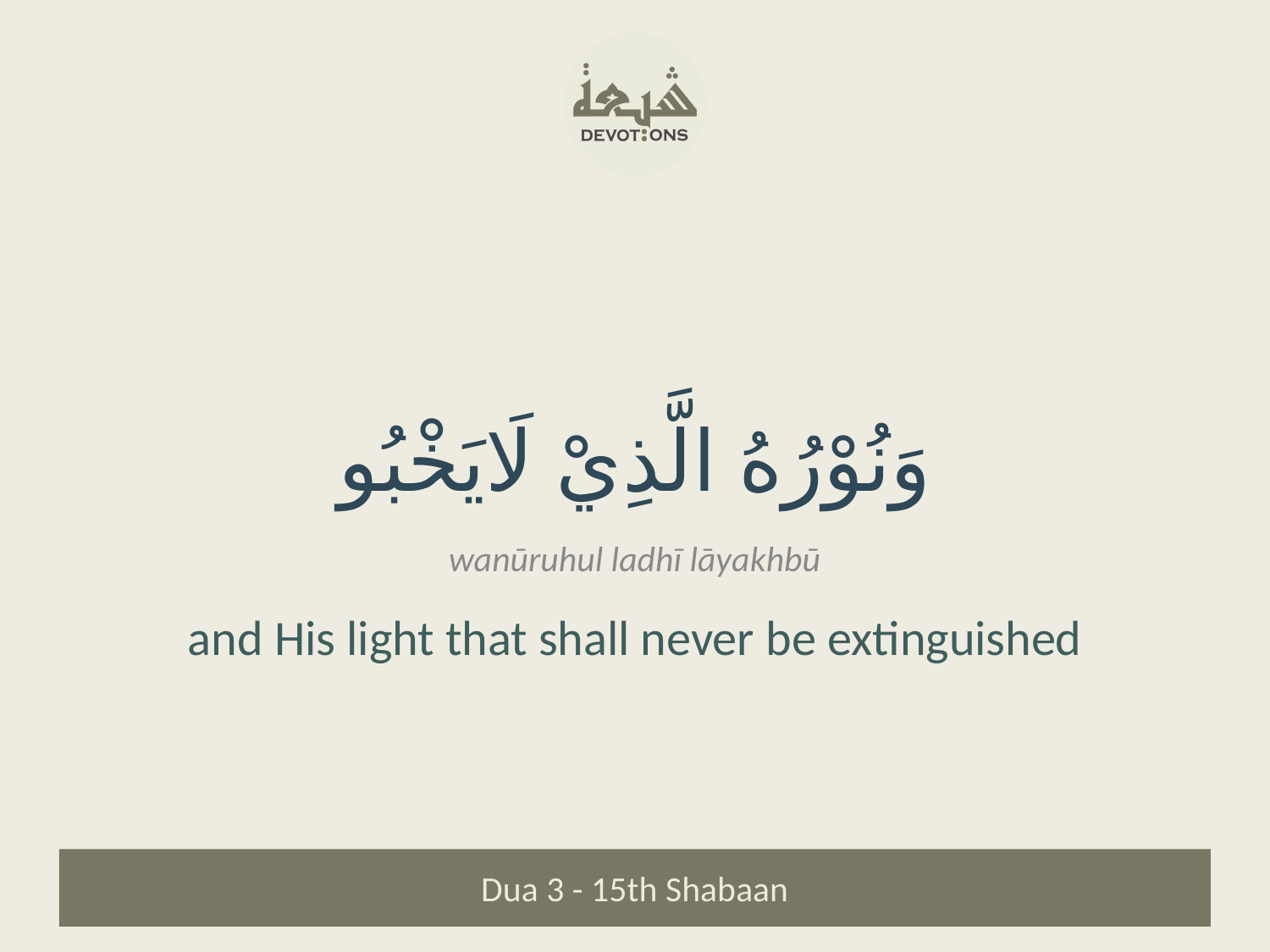

وَنُوْرُهُ الَّذِيْ لَايَخْبُو
wanūruhul ladhī lāyakhbū
and His light that shall never be extinguished
Dua 3 - 15th Shabaan